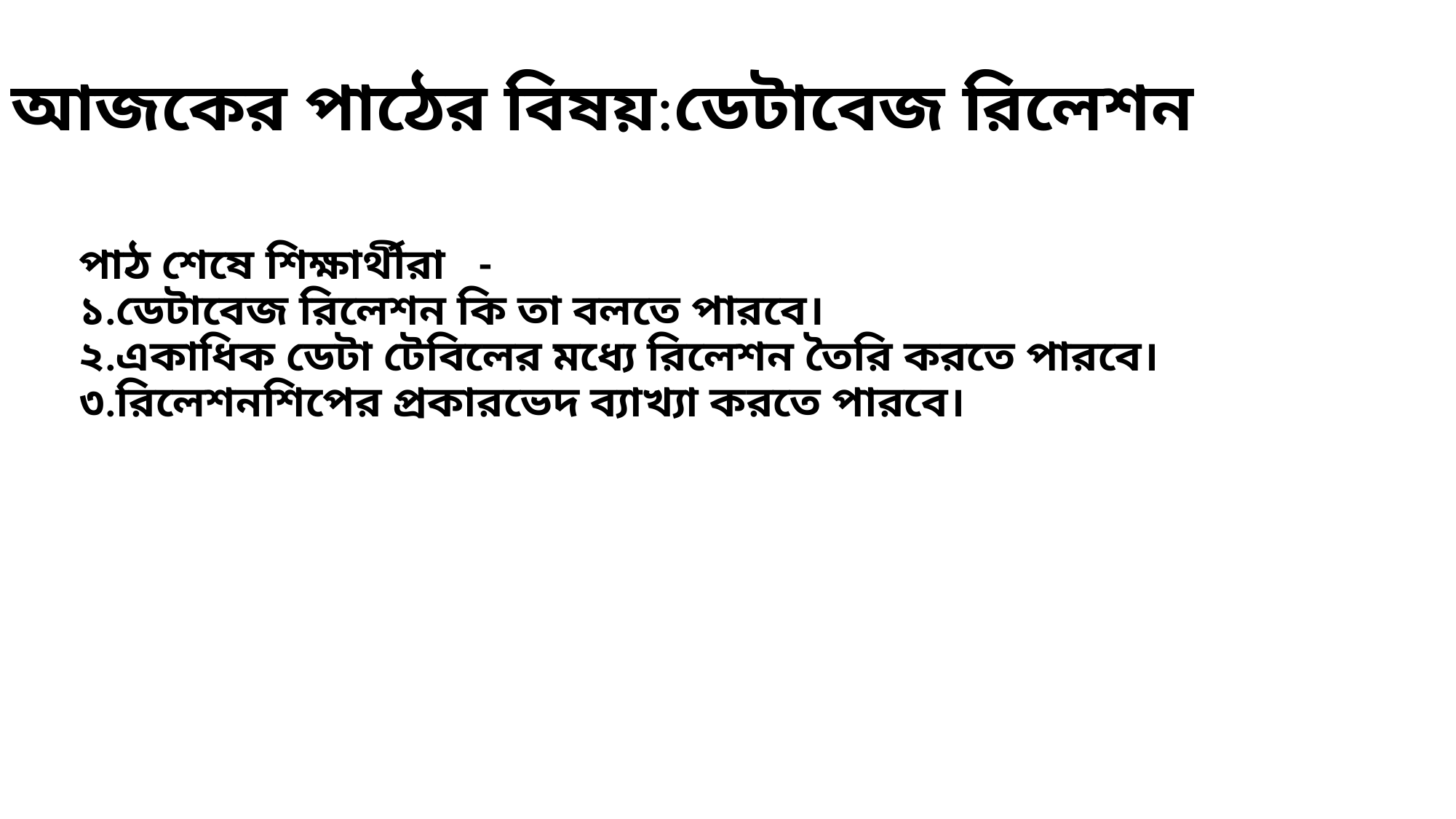

# আজকের পাঠের বিষয়:ডেটাবেজ রিলেশন
পাঠ শেষে শিক্ষার্থীরা   -                                                                ১.ডেটাবেজ রিলেশন কি তা বলতে পারবে।                                 ২.একাধিক ডেটা টেবিলের মধ্যে রিলেশন তৈরি করতে পারবে। ৩.রিলেশনশিপের প্রকারভেদ ব্যাখ্যা করতে পারবে।